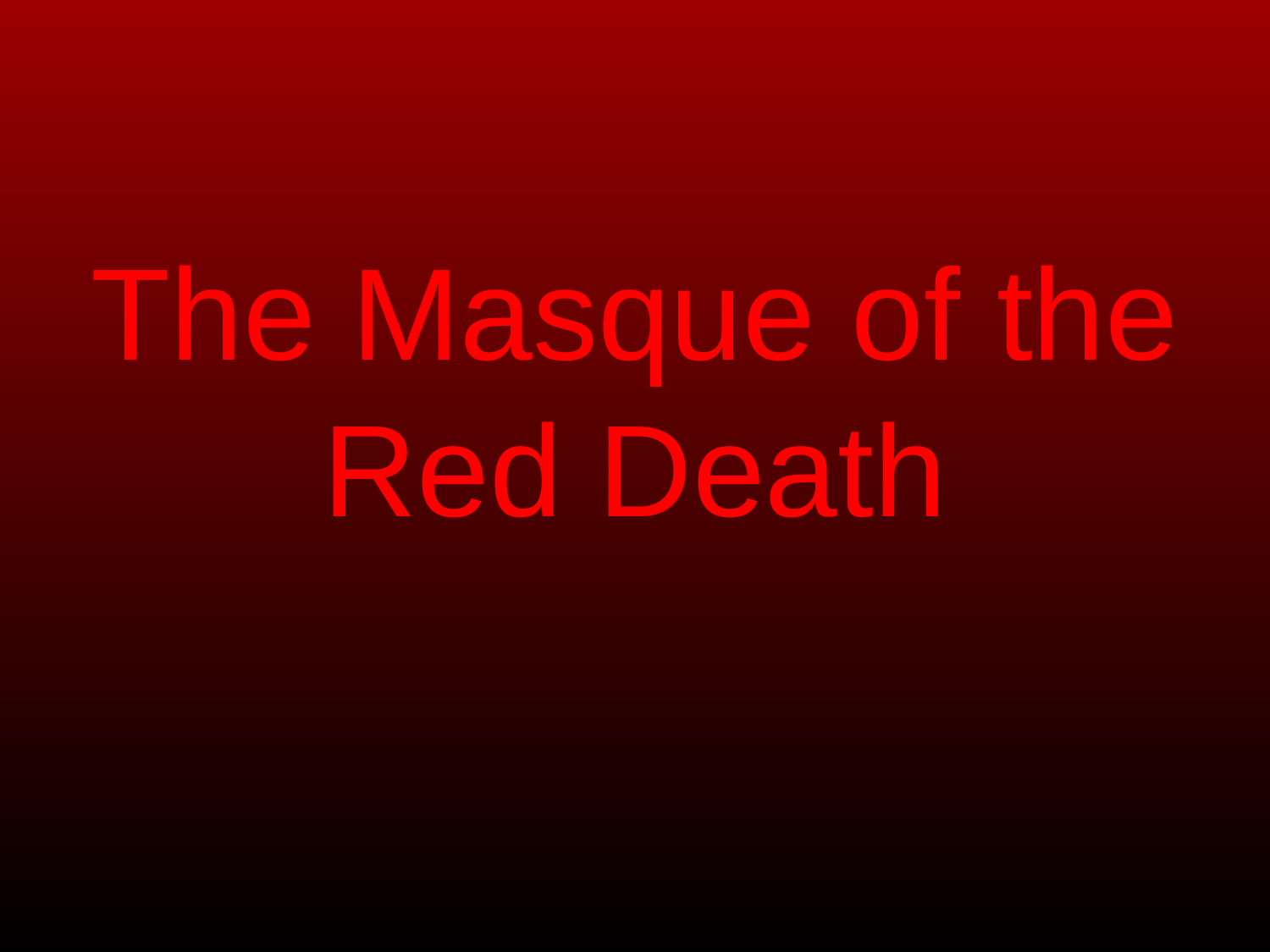

# The Masque of the Red Death